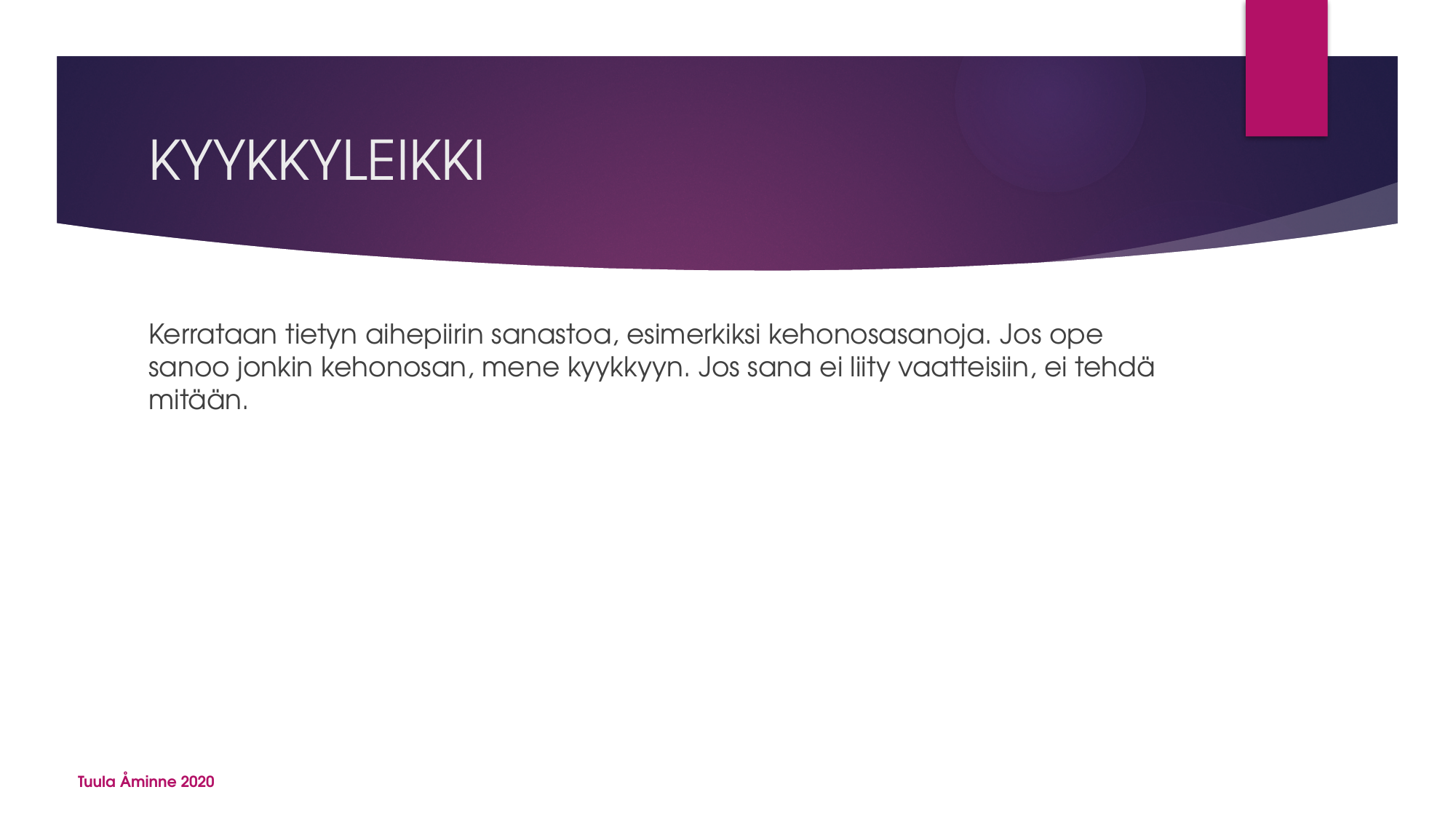

# KYYKKYLEIKKI
Kerrataan tietyn aihepiirin sanastoa, esimerkiksi kehonosasanoja. Jos ope sanoo jonkin kehonosan, mene kyykkyyn. Jos sana ei liity vaatteisiin, ei tehdä mitään.
Tuula Åminne 2020